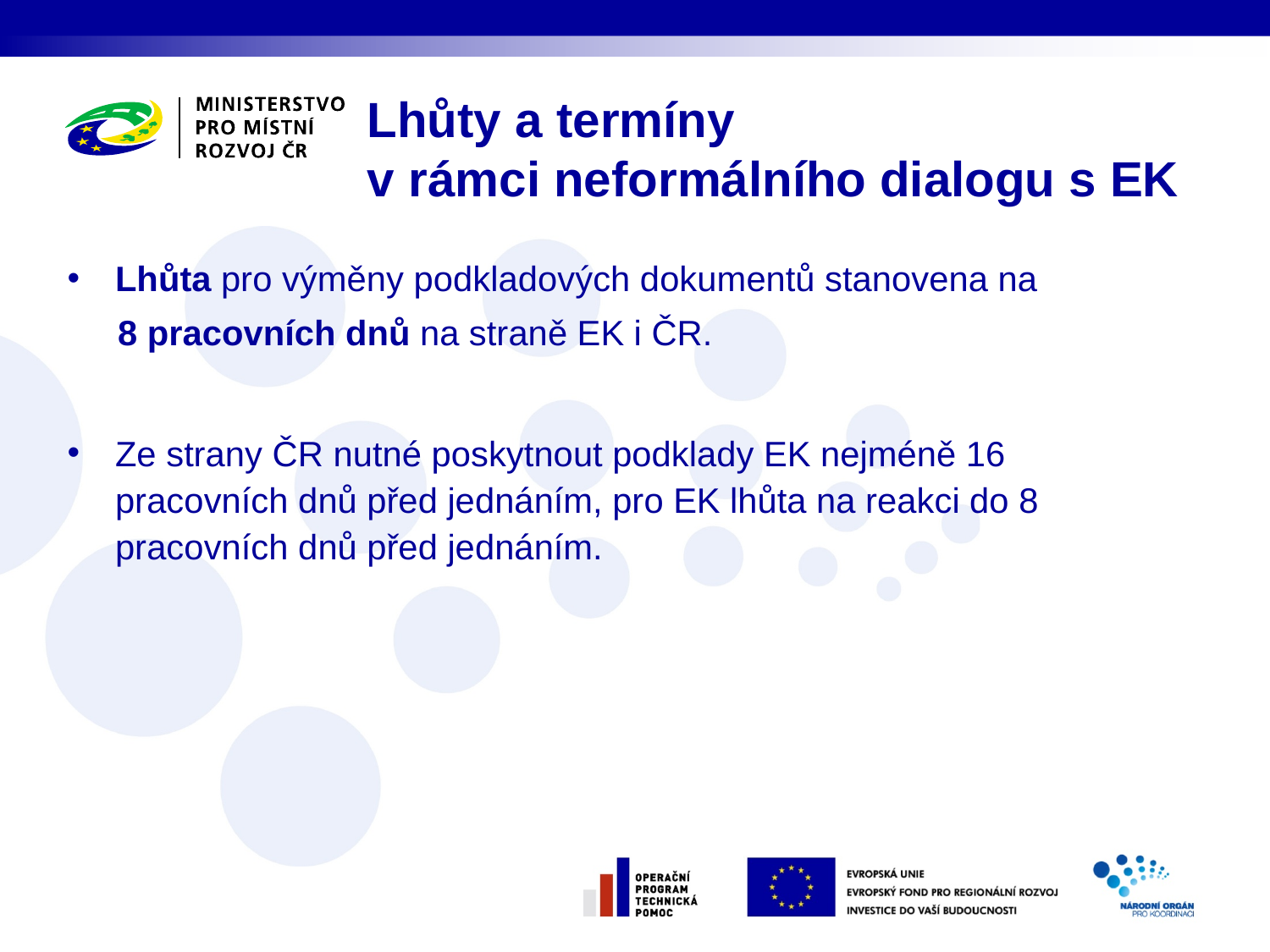

Lhůty a termíny
v rámci neformálního dialogu s EK
Lhůta pro výměny podkladových dokumentů stanovena na
8 pracovních dnů na straně EK i ČR.

Ze strany ČR nutné poskytnout podklady EK nejméně 16 pracovních dnů před jednáním, pro EK lhůta na reakci do 8 pracovních dnů před jednáním.